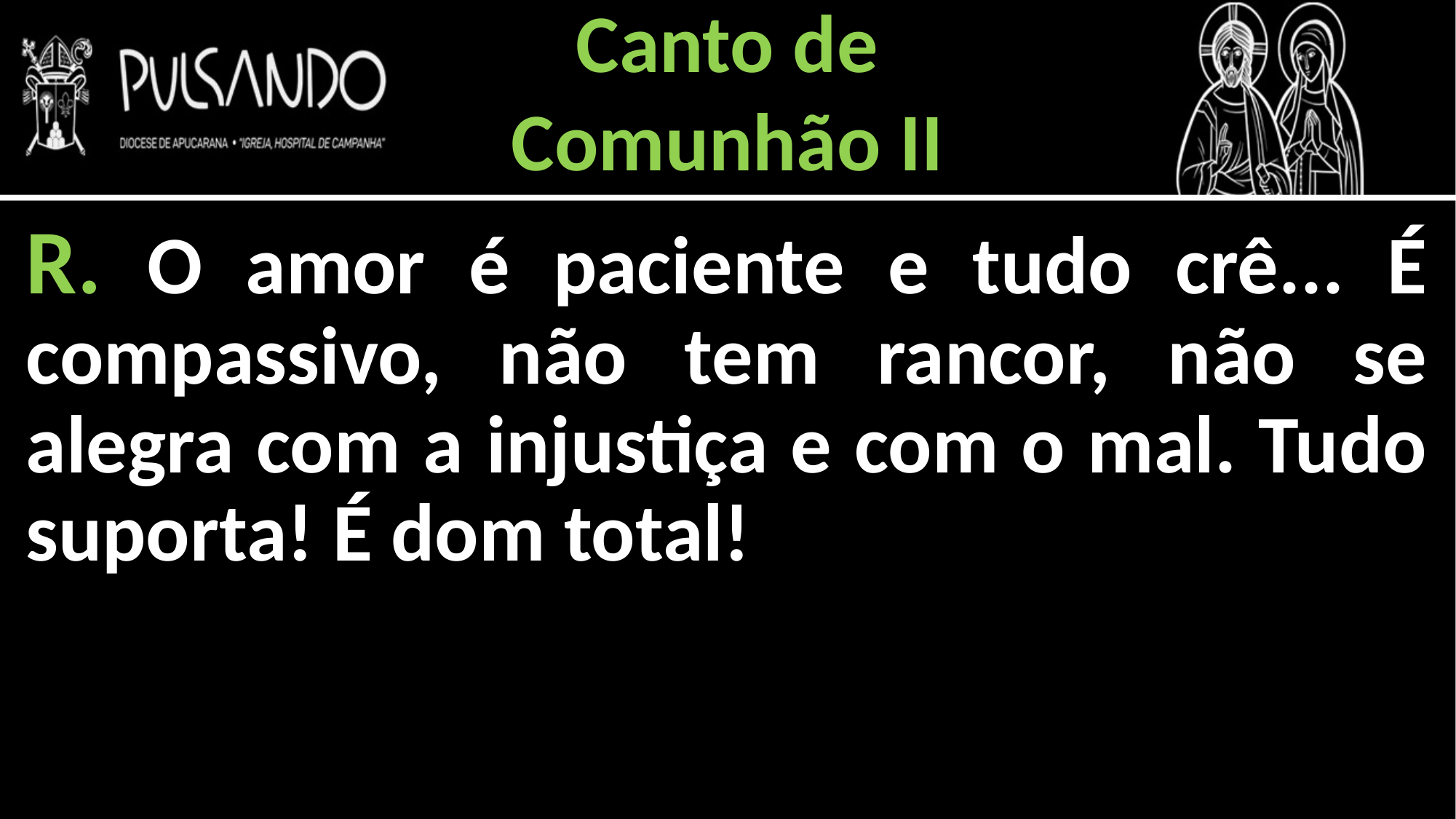

Canto de
Comunhão II
R. O amor é paciente e tudo crê... É compassivo, não tem rancor, não se alegra com a injustiça e com o mal. Tudo suporta! É dom total!